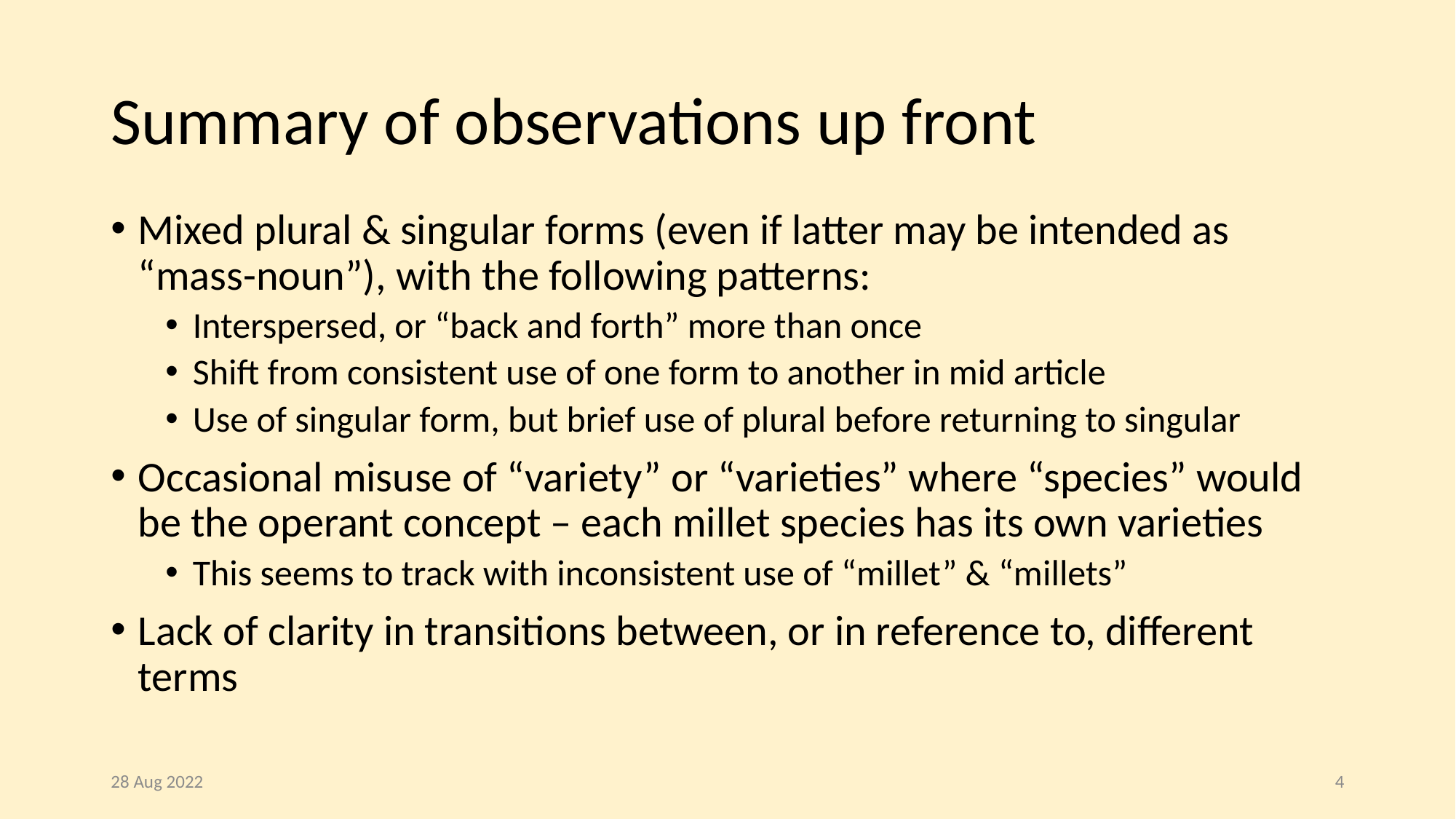

# Summary of observations up front
Mixed plural & singular forms (even if latter may be intended as “mass-noun”), with the following patterns:
Interspersed, or “back and forth” more than once
Shift from consistent use of one form to another in mid article
Use of singular form, but brief use of plural before returning to singular
Occasional misuse of “variety” or “varieties” where “species” would be the operant concept – each millet species has its own varieties
This seems to track with inconsistent use of “millet” & “millets”
Lack of clarity in transitions between, or in reference to, different terms
28 Aug 2022
4